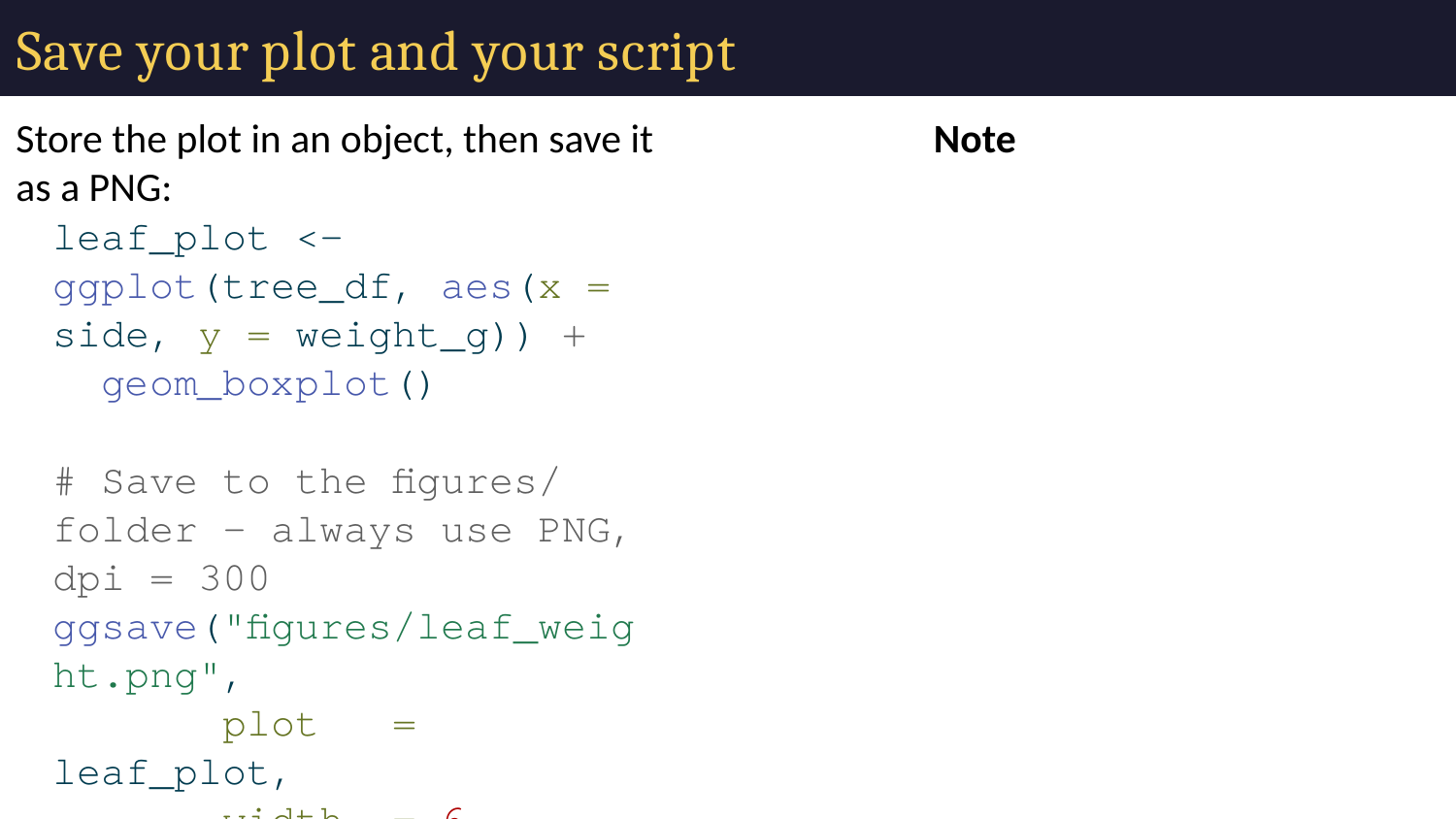

# Save your plot and your script
Store the plot in an object, then save it as a PNG:
leaf_plot <- ggplot(tree_df, aes(x = side, y = weight_g)) +
  geom_boxplot()
# Save to the figures/ folder — always use PNG, dpi = 300
ggsave("figures/leaf_weight.png",
       plot   = leaf_plot,
       width  = 6,
       height = 6,
       units  = "in",
       dpi    = 300)
📖 File format tip
Save figures as PNG (.png) for reports and Canvas submissions.
dpi = 300 means 300 dots per inch — high enough for print and posters.
Warning
⚠️ Watch out!
ggsave() wants the filename first, then plot =. Also: dpi = 300 is publication quality — always use it.
Note